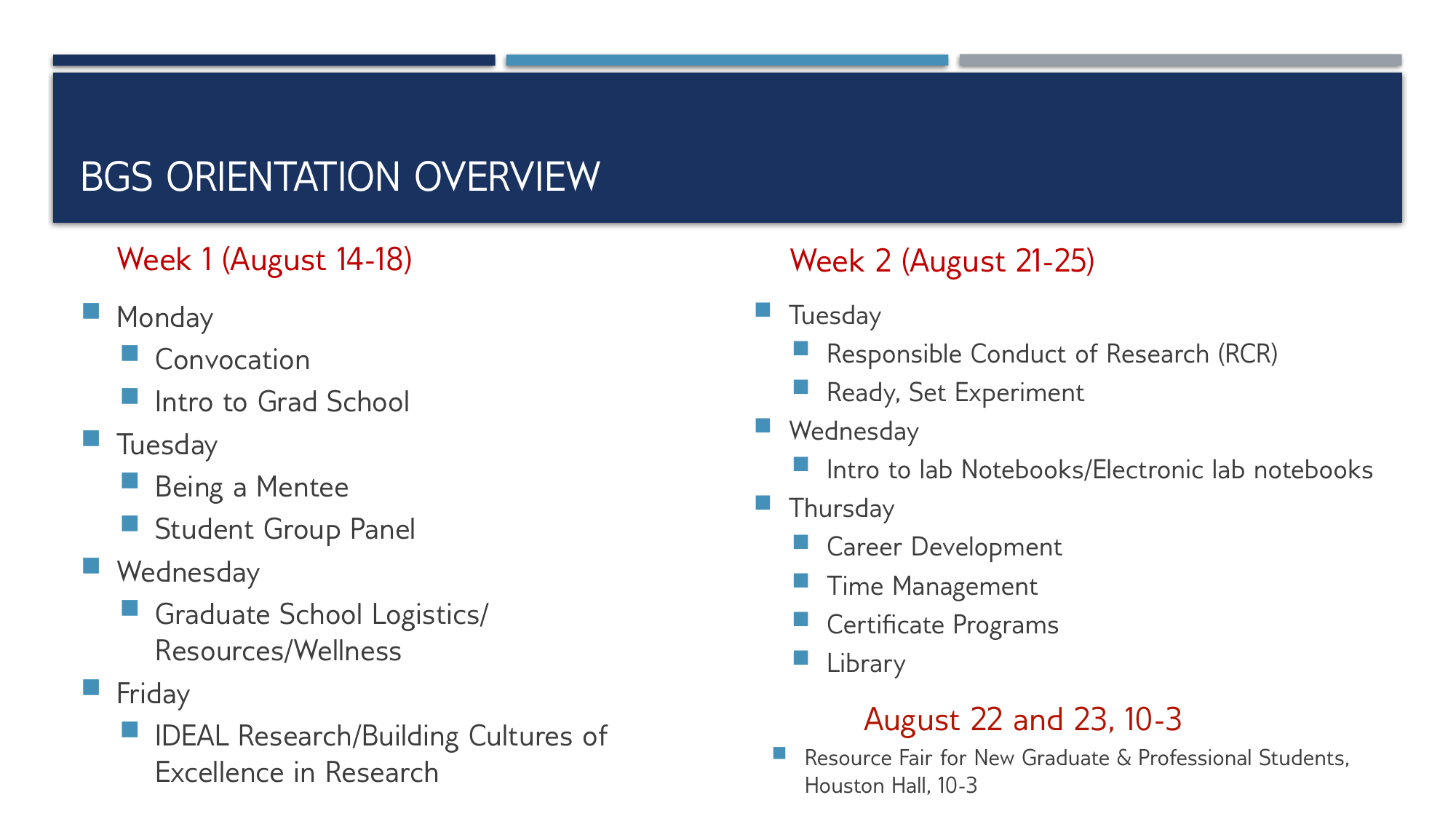

# BGS Orientation Overview
Week 1 (August 14-18)
Week 2 (August 21-25)
Monday
Convocation
Intro to Grad School
Tuesday
Being a Mentee
Student Group Panel
Wednesday
Graduate School Logistics/ Resources/Wellness
Friday
IDEAL Research/Building Cultures of Excellence in Research
Tuesday
Responsible Conduct of Research (RCR)
Ready, Set Experiment
Wednesday
Intro to lab Notebooks/Electronic lab notebooks
Thursday
Career Development
Time Management
Certificate Programs
Library
	August 22 and 23, 10-3
Resource Fair for New Graduate & Professional Students, Houston Hall, 10-3